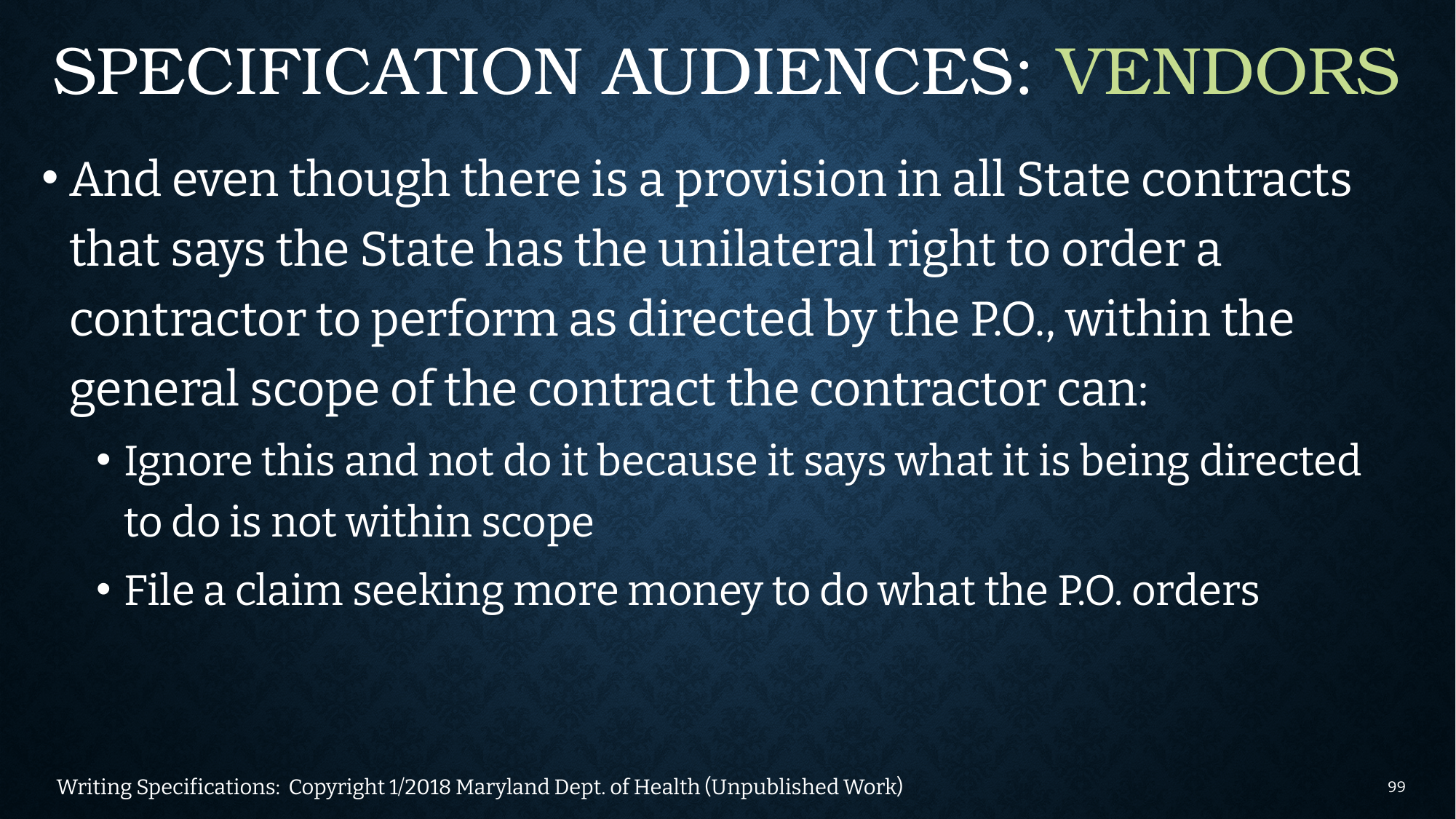

# specification audiences: vendors
And even though there is a provision in all State contracts that says the State has the unilateral right to order a contractor to perform as directed by the P.O., within the general scope of the contract the contractor can:
Ignore this and not do it because it says what it is being directed to do is not within scope
File a claim seeking more money to do what the P.O. orders

Writing Specifications:  Copyright 1/2018 Maryland Dept. of Health (Unpublished Work)
99